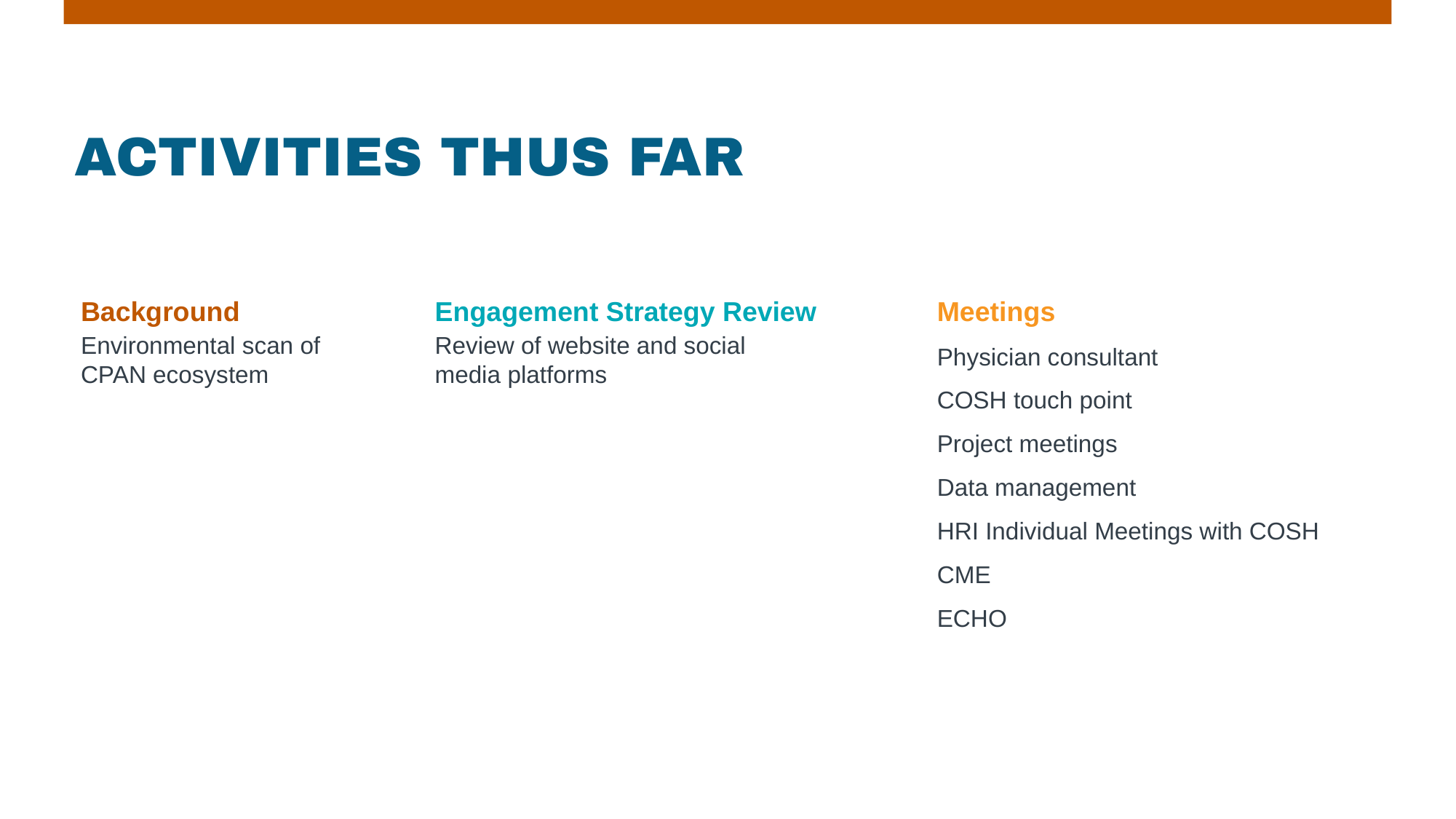

# Activities Thus Far
Background
Environmental scan of CPAN ecosystem

Engagement Strategy Review
Review of website and social
media platforms​
Meetings
Physician consultant
COSH touch point
Project meetings
Data management
HRI Individual Meetings with COSH
CME
ECHO